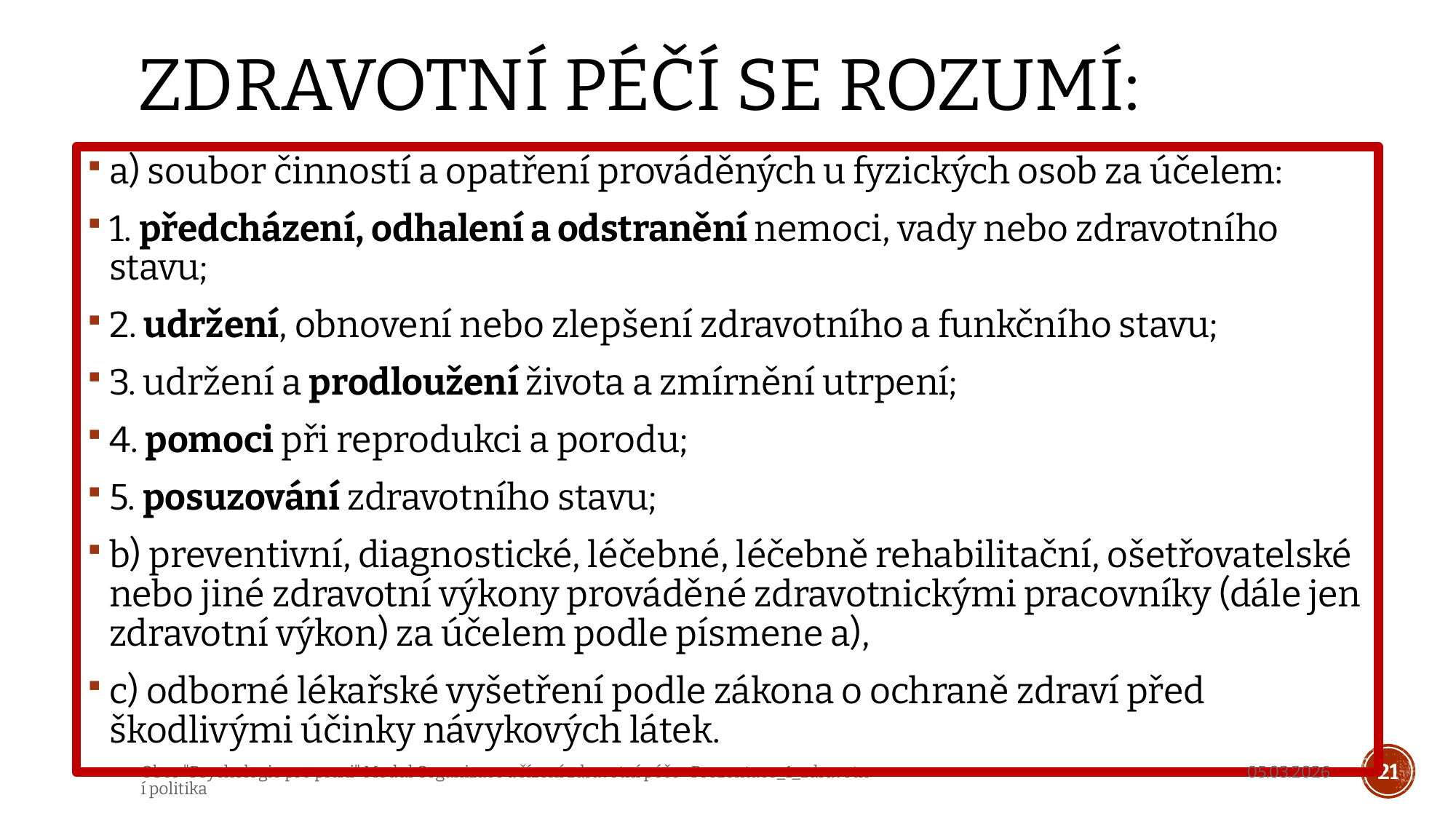

# Zdravotní péčí se rozumí:
a) soubor činností a opatření prováděných u fyzických osob za účelem:
1. předcházení, odhalení a odstranění nemoci, vady nebo zdravotního stavu;
2. udržení, obnovení nebo zlepšení zdravotního a funkčního stavu;
3. udržení a prodloužení života a zmírnění utrpení;
4. pomoci při reprodukci a porodu;
5. posuzování zdravotního stavu;
b) preventivní, diagnostické, léčebné, léčebně rehabilitační, ošetřovatelské nebo jiné zdravotní výkony prováděné zdravotnickými pracovníky (dále jen zdravotní výkon) za účelem podle písmene a),
c) odborné lékařské vyšetření podle zákona o ochraně zdraví před škodlivými účinky návykových látek.
Obor "Psychologie pro praxi" Modul Organizace a řízení zdravotní péče- Prezentace_1_zdravotní politika
05.03.2026
21